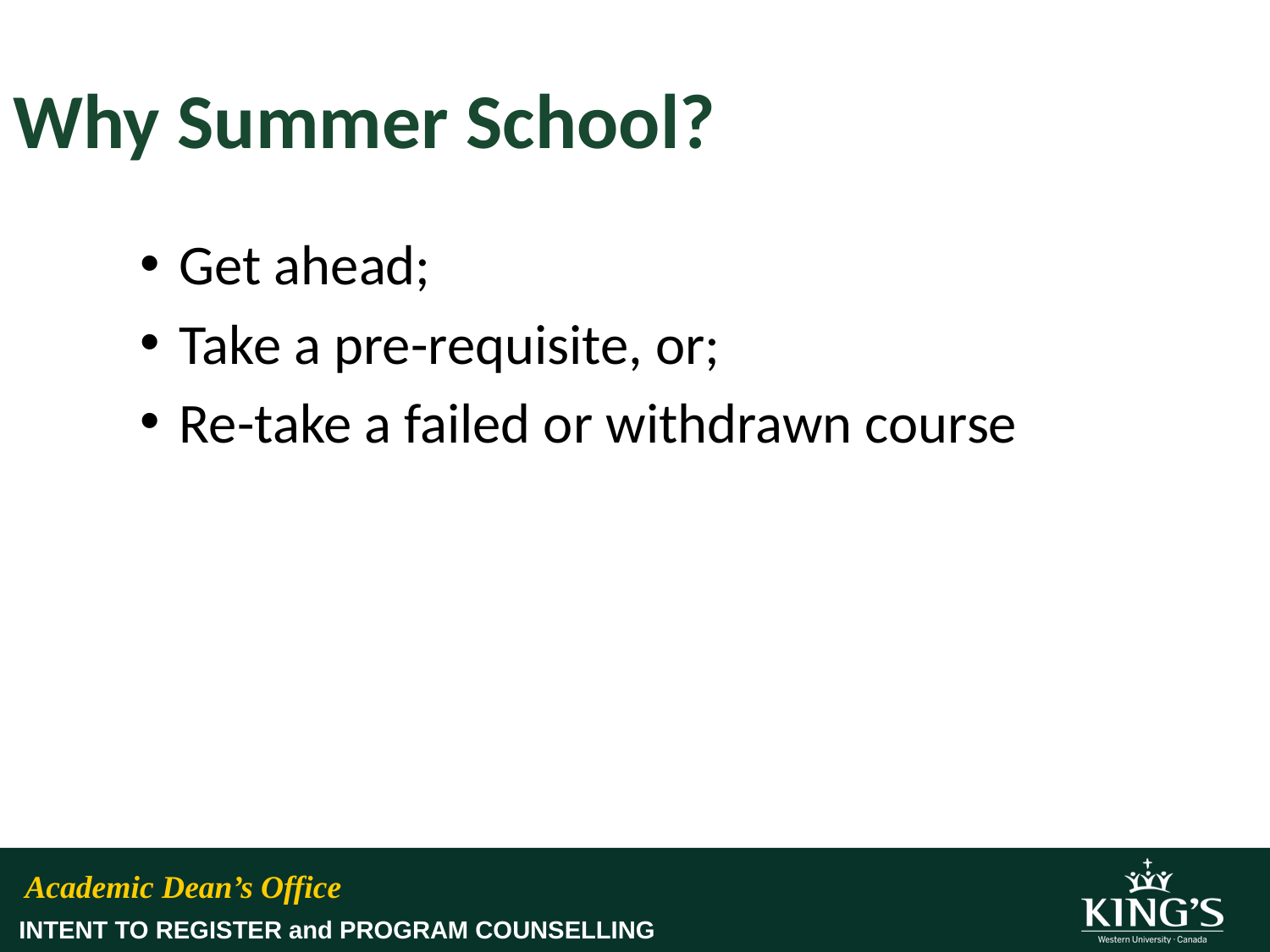

# Why Summer School?
Get ahead;
Take a pre-requisite, or;
Re-take a failed or withdrawn course

Academic Dean’s Office
INTENT TO REGISTER and PROGRAM COUNSELLING